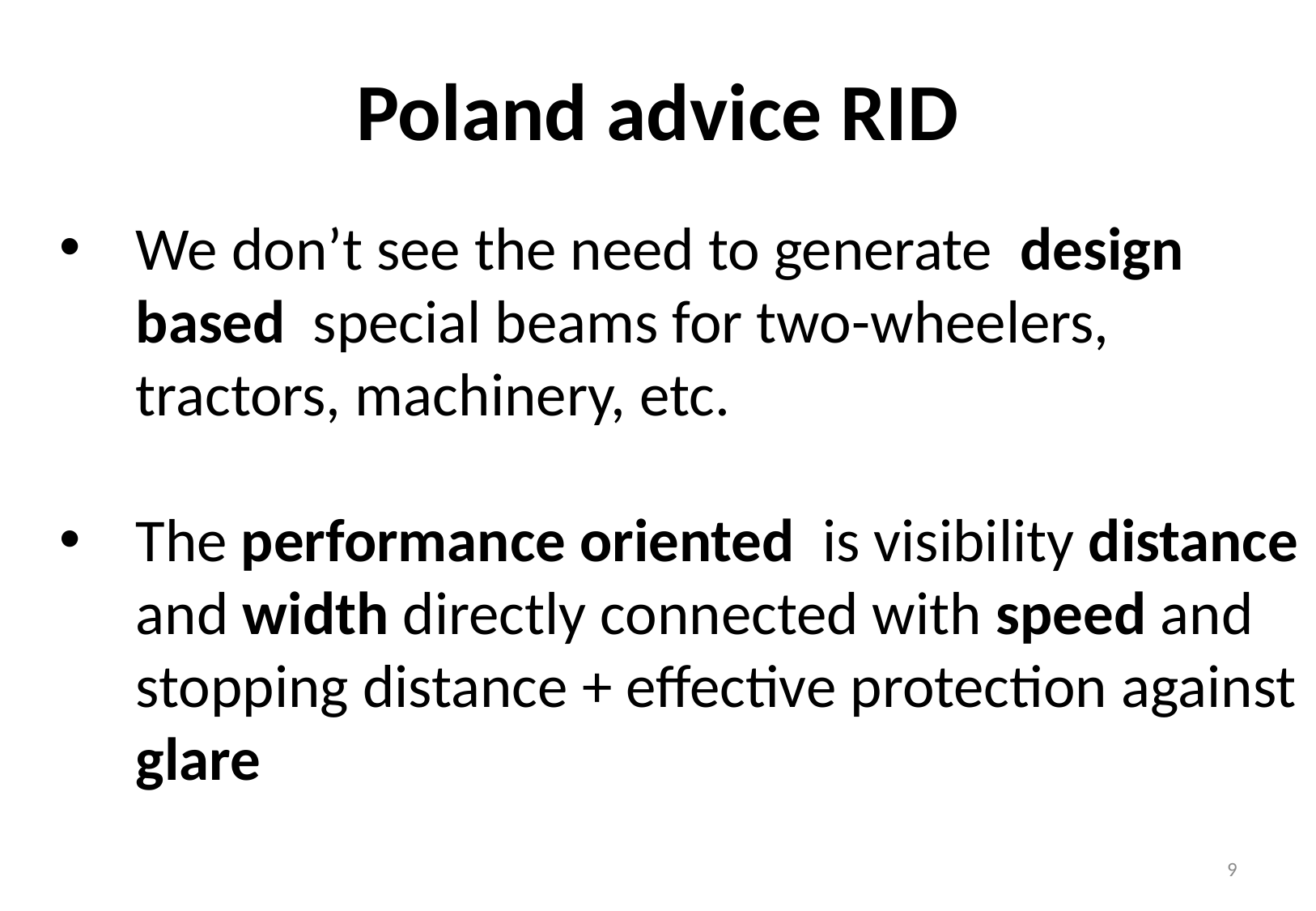

Poland advice RID
We don’t see the need to generate  design based  special beams for two-wheelers, tractors, machinery, etc.

The performance oriented  is visibility distance and width directly connected with speed and stopping distance + effective protection against glare
9